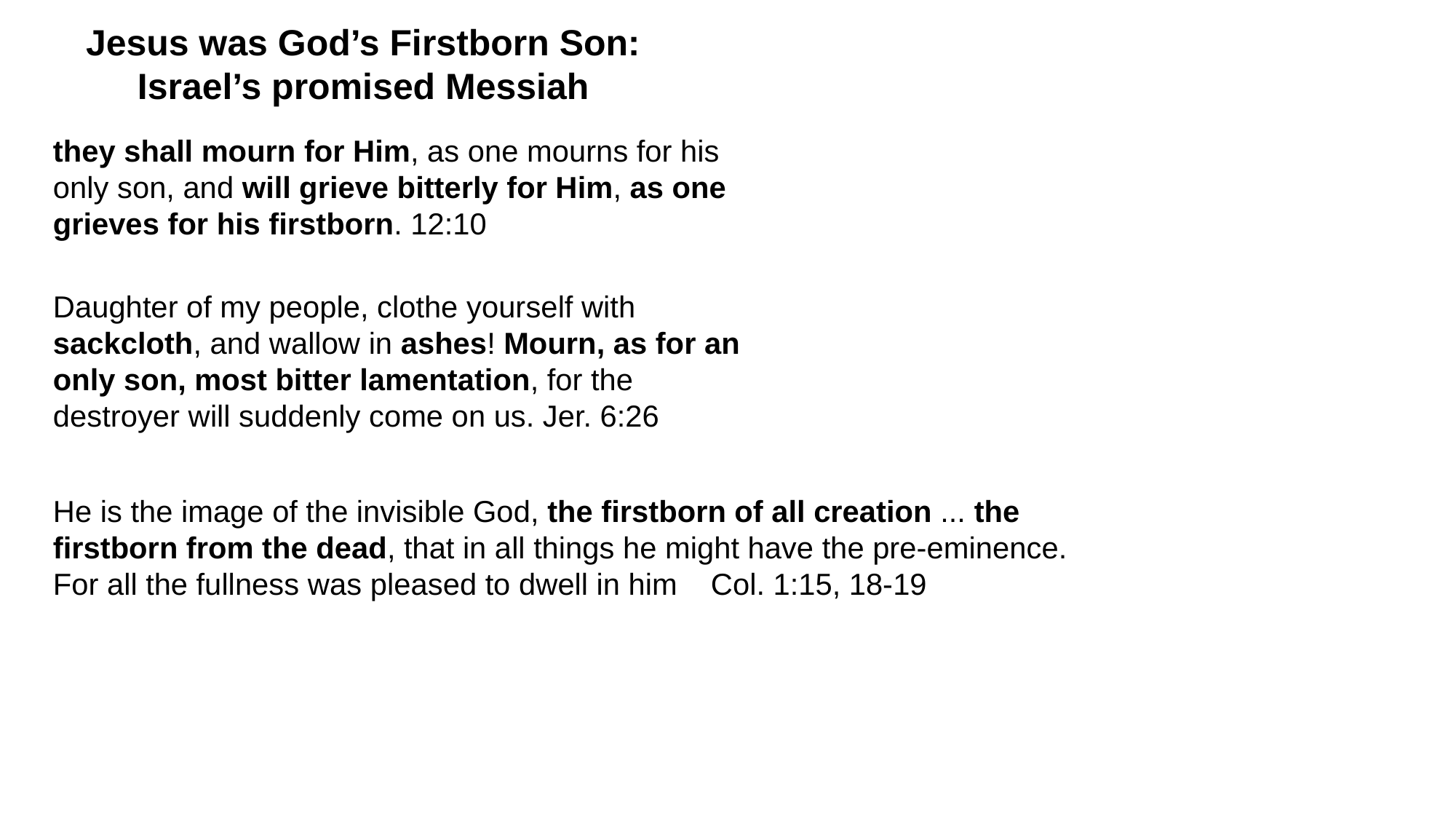

Jesus was God’s Firstborn Son:
Israel’s promised Messiah
they shall mourn for Him, as one mourns for his only son, and will grieve bitterly for Him, as one grieves for his firstborn. 12:10
Daughter of my people, clothe yourself with sackcloth, and wallow in ashes! Mourn, as for an only son, most bitter lamentation, for the destroyer will suddenly come on us. Jer. 6:26
He is the image of the invisible God, the firstborn of all creation ... the firstborn from the dead, that in all things he might have the pre-eminence.
For all the fullness was pleased to dwell in him    Col. 1:15, 18-19